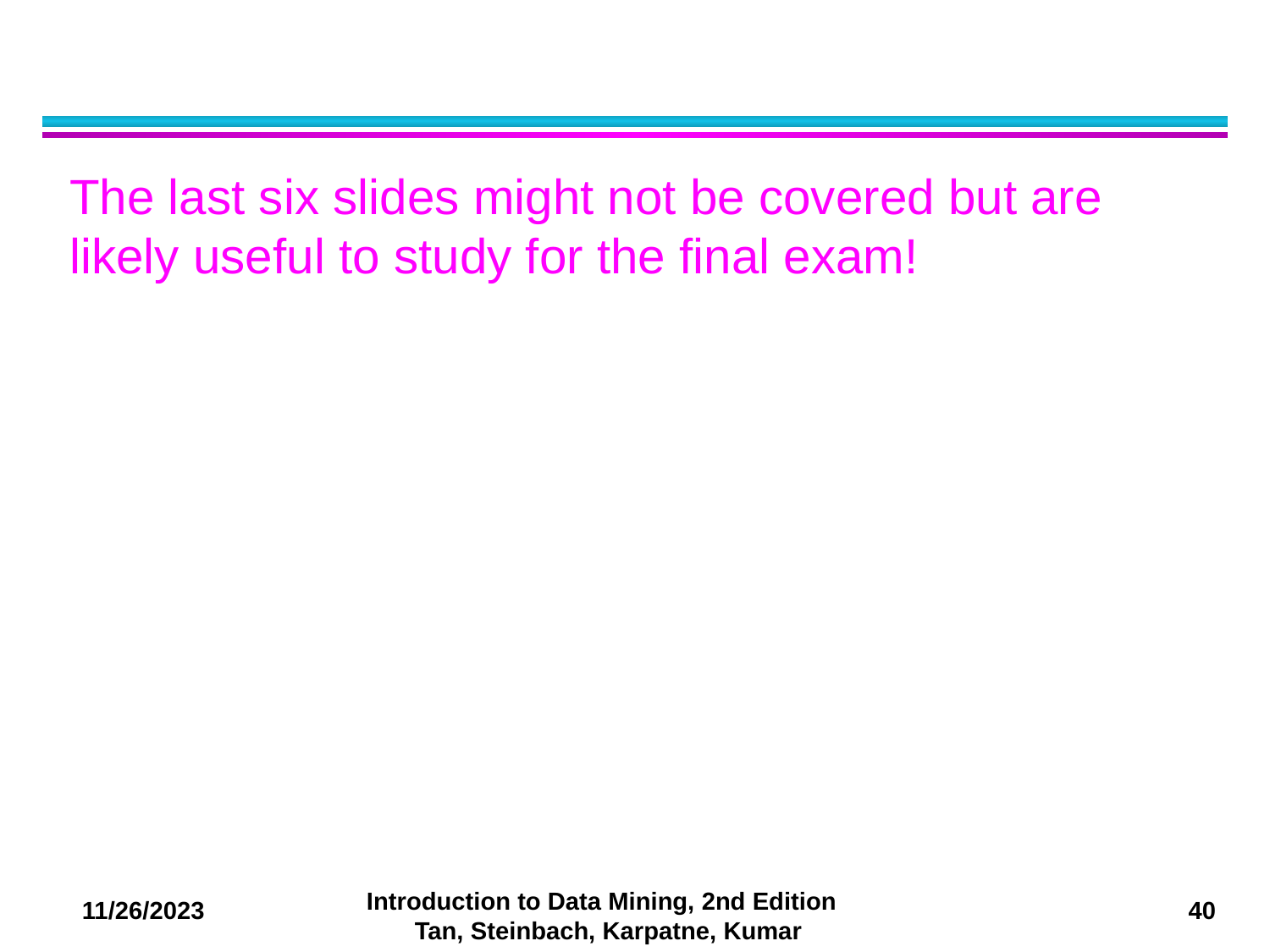

The last six slides might not be covered but are likely useful to study for the final exam!